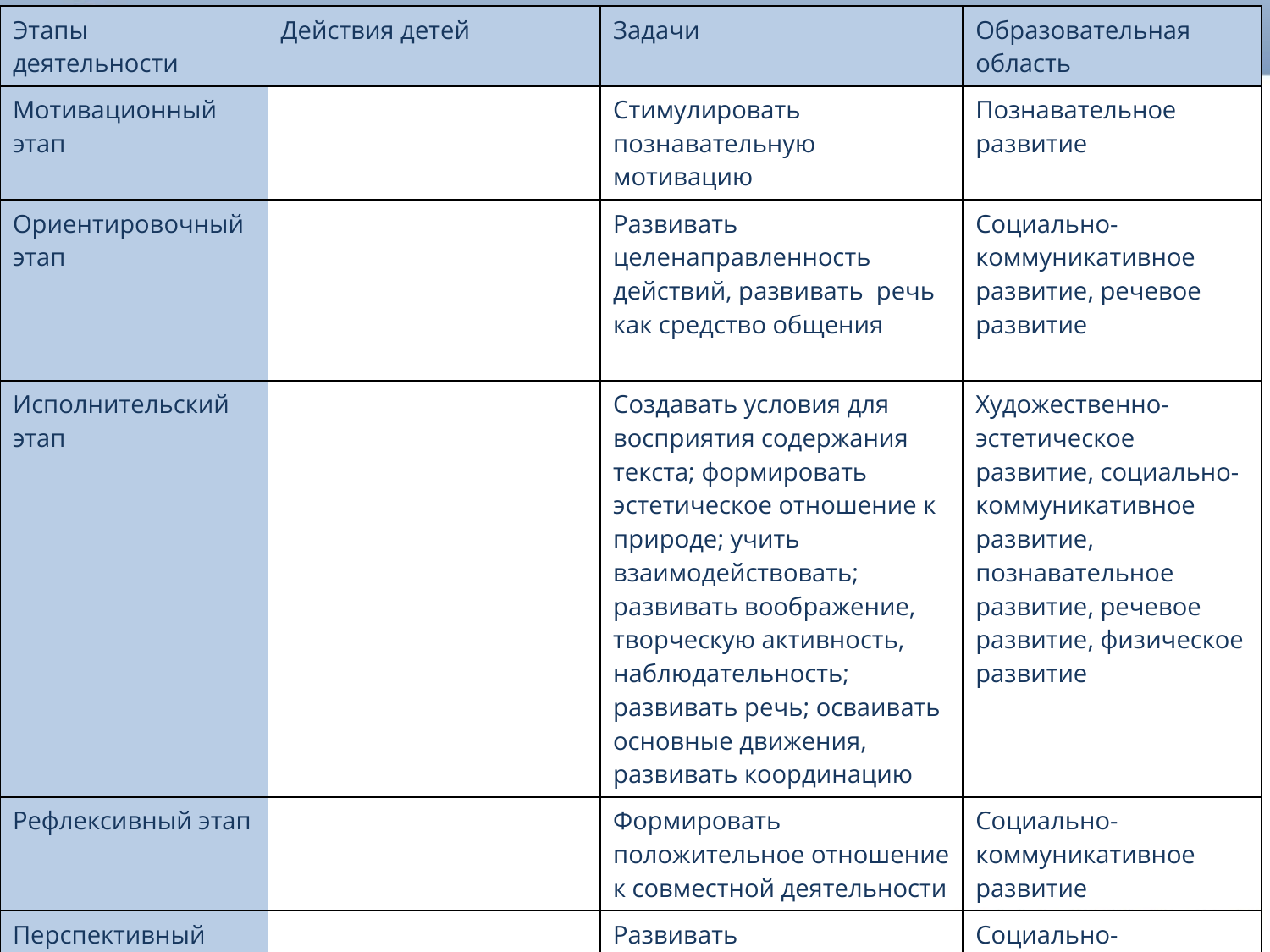

| Этапы деятельности | Действия детей | Задачи | Образовательная область |
| --- | --- | --- | --- |
| Мотивационный этап |  | Стимулировать познавательную мотивацию | Познавательное развитие |
| Ориентировочный этап |  | Развивать целенаправленность действий, развивать речь как средство общения | Социально-коммуникативное развитие, речевое развитие |
| Исполнительский этап |  | Создавать условия для восприятия содержания текста; формировать эстетическое отношение к природе; учить взаимодействовать; развивать воображение, творческую активность, наблюдательность; развивать речь; осваивать основные движения, развивать координацию | Художественно-эстетическое развитие, социально-коммуникативное развитие, познавательное развитие, речевое развитие, физическое развитие |
| Рефлексивный этап |  | Формировать положительное отношение к совместной деятельности | Социально-коммуникативное развитие |
| Перспективный этап |  | Развивать самостоятельность и целенаправленность собственных действий | Социально-коммуникативное развитие |